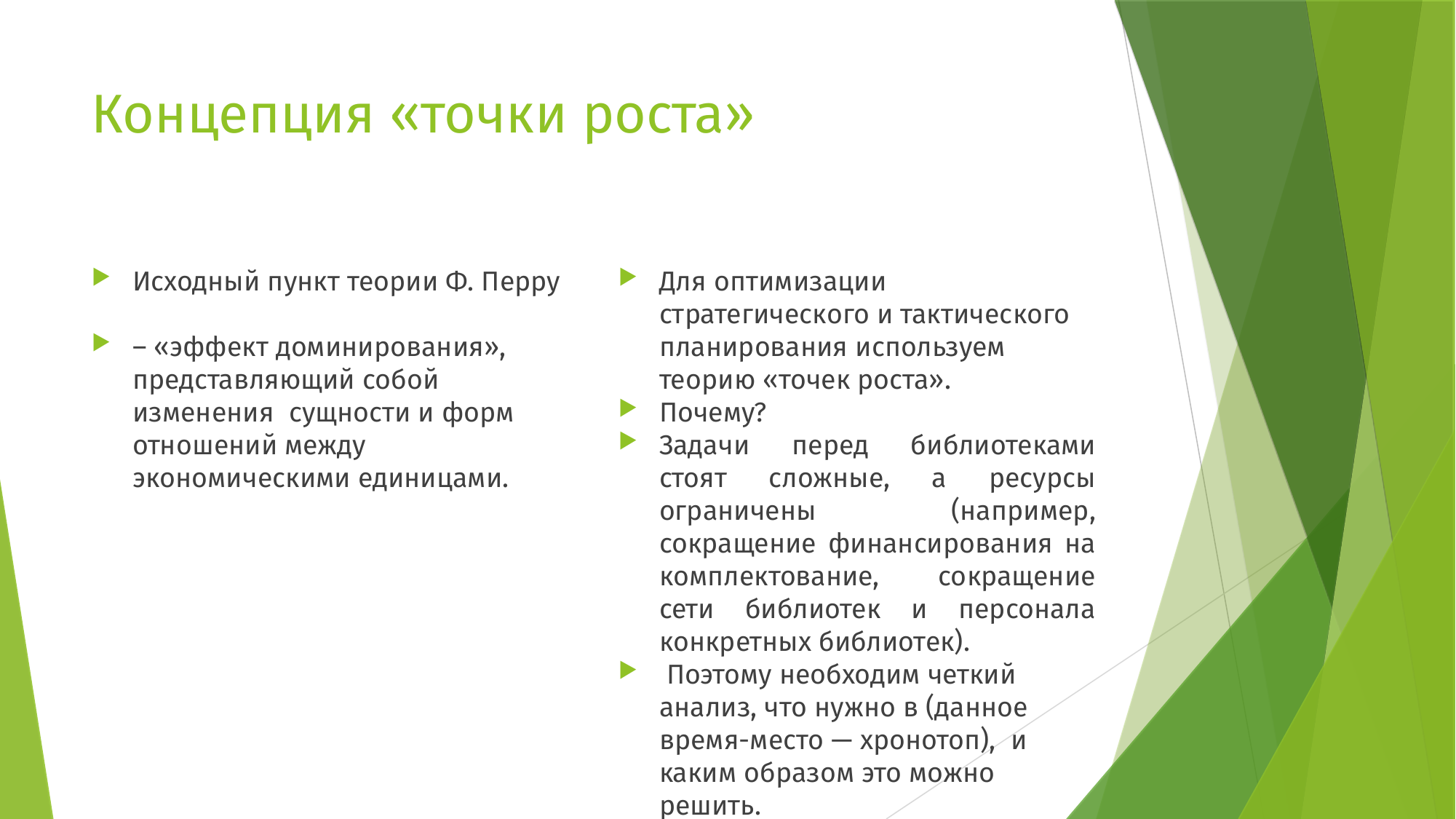

Концепция «точки роста»
Исходный пункт теории Ф. Перру

– «эффект доминирования», представляющий собой  изменения  сущности и форм отношений между экономическими единицами.
Для оптимизации стратегического и тактического планирования используем теорию «точек роста».
Почему?
Задачи перед библиотеками стоят сложные, а ресурсы ограничены (например, сокращение финансирования на комплектование, сокращение сети библиотек и персонала конкретных библиотек).
 Поэтому необходим четкий анализ, что нужно в (данное время-место — хронотоп),  и каким образом это можно решить.